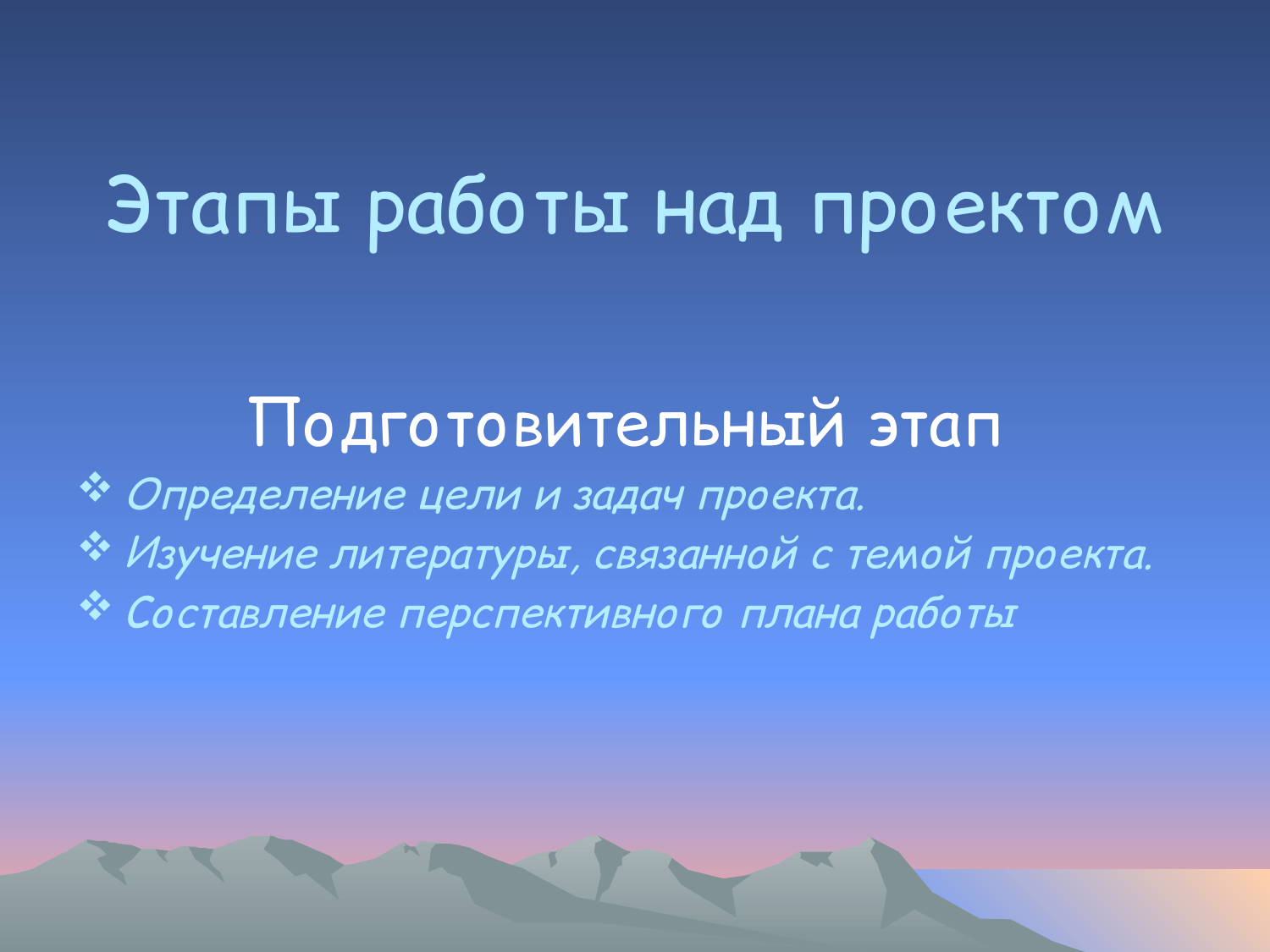

# Этапы работы над проектом
          Подготовительный этап
Определение цели и задач проекта.
Изучение литературы, связанной с темой проекта.
Составление перспективного плана работы